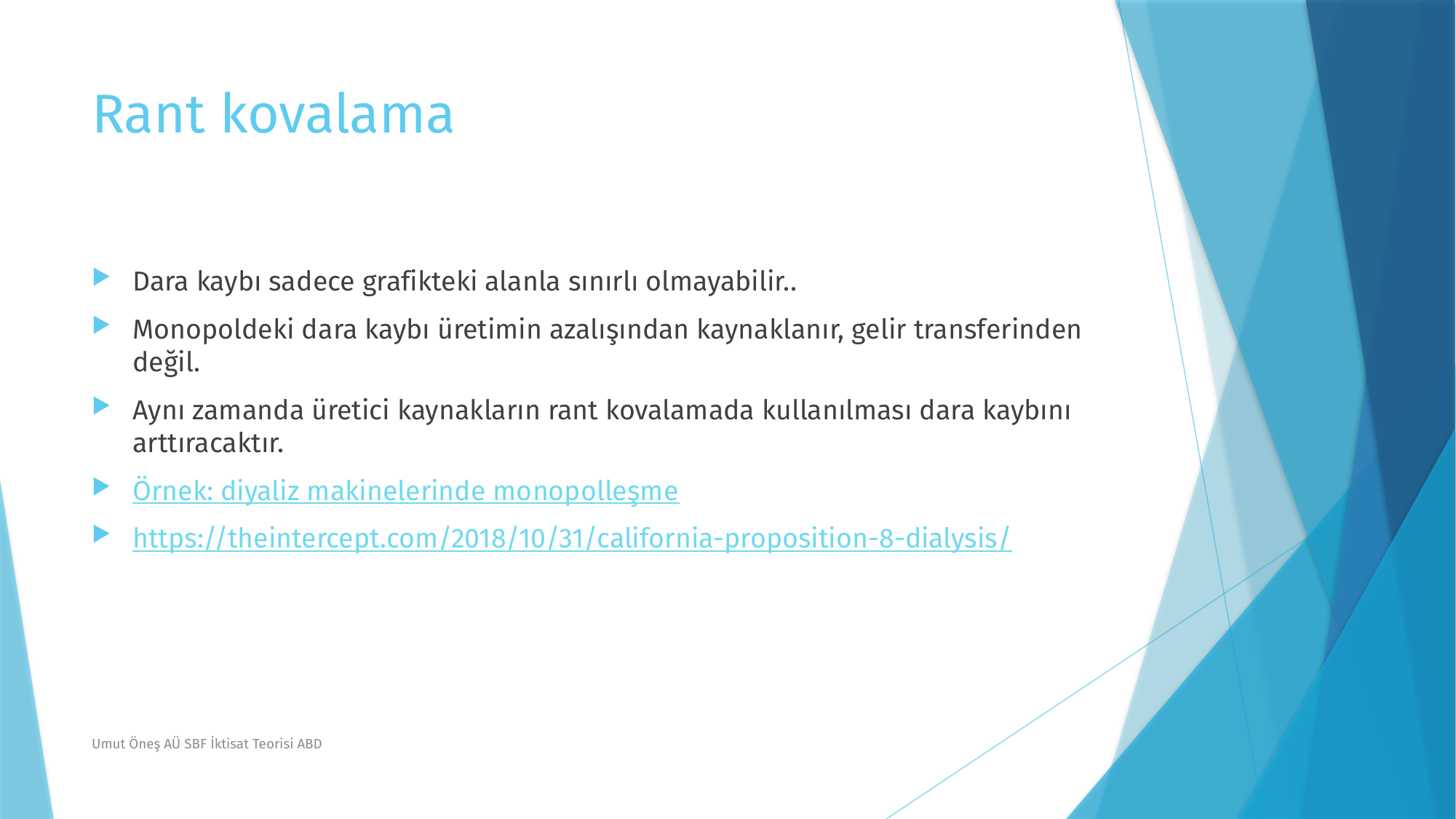

# Rant kovalama
Dara kaybı sadece grafikteki alanla sınırlı olmayabilir..
Monopoldeki dara kaybı üretimin azalışından kaynaklanır, gelir transferinden değil.
Aynı zamanda üretici kaynakların rant kovalamada kullanılması dara kaybını arttıracaktır.
Örnek: diyaliz makinelerinde monopolleşme
https://theintercept.com/2018/10/31/california-proposition-8-dialysis/
Umut Öneş AÜ SBF İktisat Teorisi ABD